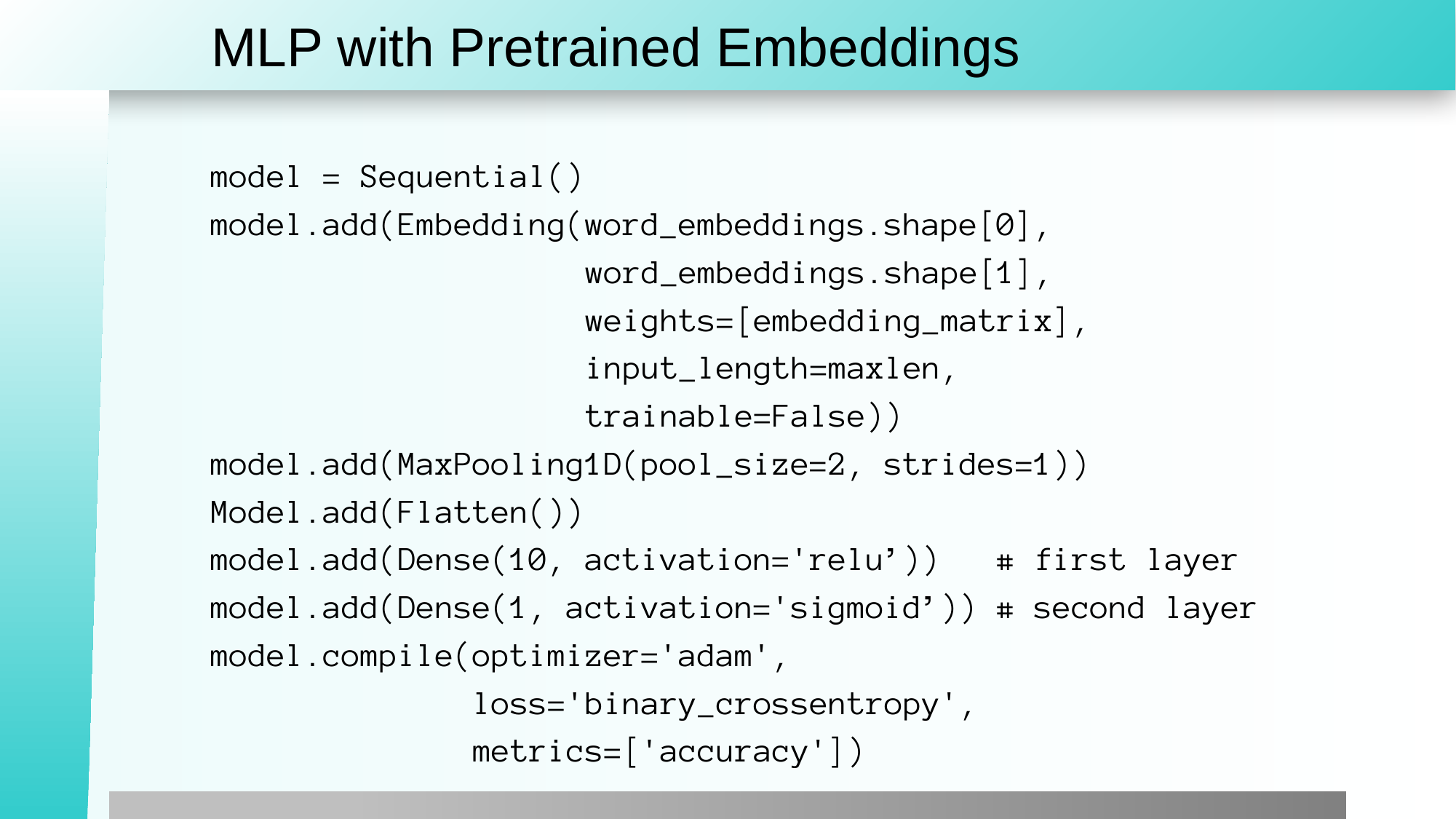

# MLP with Pretrained Embeddings
model = Sequential()
model.add(Embedding(word_embeddings.shape[0],
                    word_embeddings.shape[1],
                    weights=[embedding_matrix],
                    input_length=maxlen,
                    trainable=False))
model.add(MaxPooling1D(pool_size=2, strides=1))
Model.add(Flatten())
model.add(Dense(10, activation='relu’))   # first layer
model.add(Dense(1, activation='sigmoid’)) # second layer
model.compile(optimizer='adam',
              loss='binary_crossentropy',
              metrics=['accuracy'])